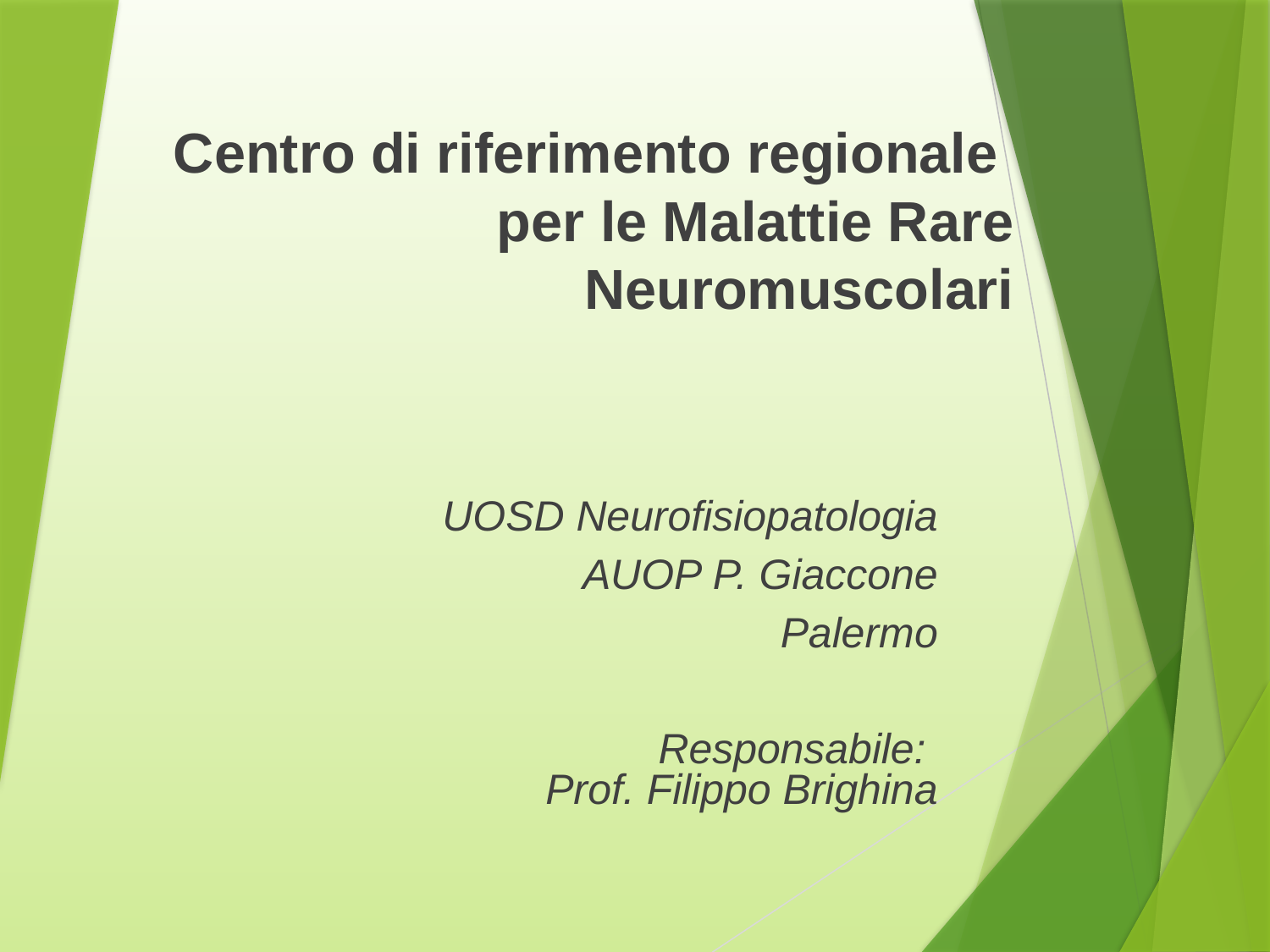

# Centro di riferimento regionale per le Malattie Rare Neuromuscolari
UOSD Neurofisiopatologia
AUOP P. Giaccone
Palermo

Responsabile:
Prof. Filippo Brighina